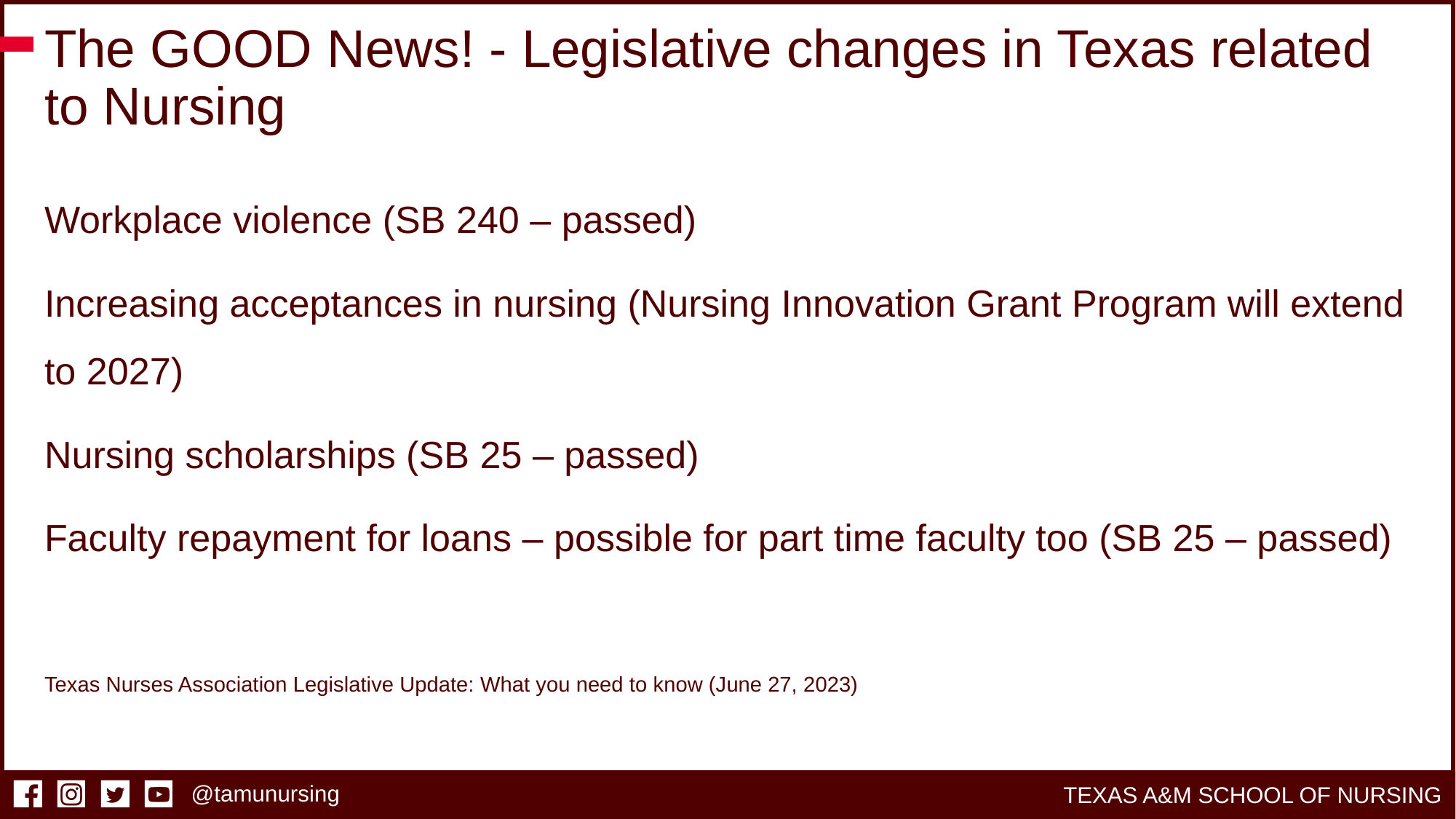

# The GOOD News! - Legislative changes in Texas related to Nursing
Workplace violence (SB 240 – passed)
Increasing acceptances in nursing (Nursing Innovation Grant Program will extend to 2027)
Nursing scholarships (SB 25 – passed)
Faculty repayment for loans – possible for part time faculty too (SB 25 – passed)

Texas Nurses Association Legislative Update: What you need to know (June 27, 2023)